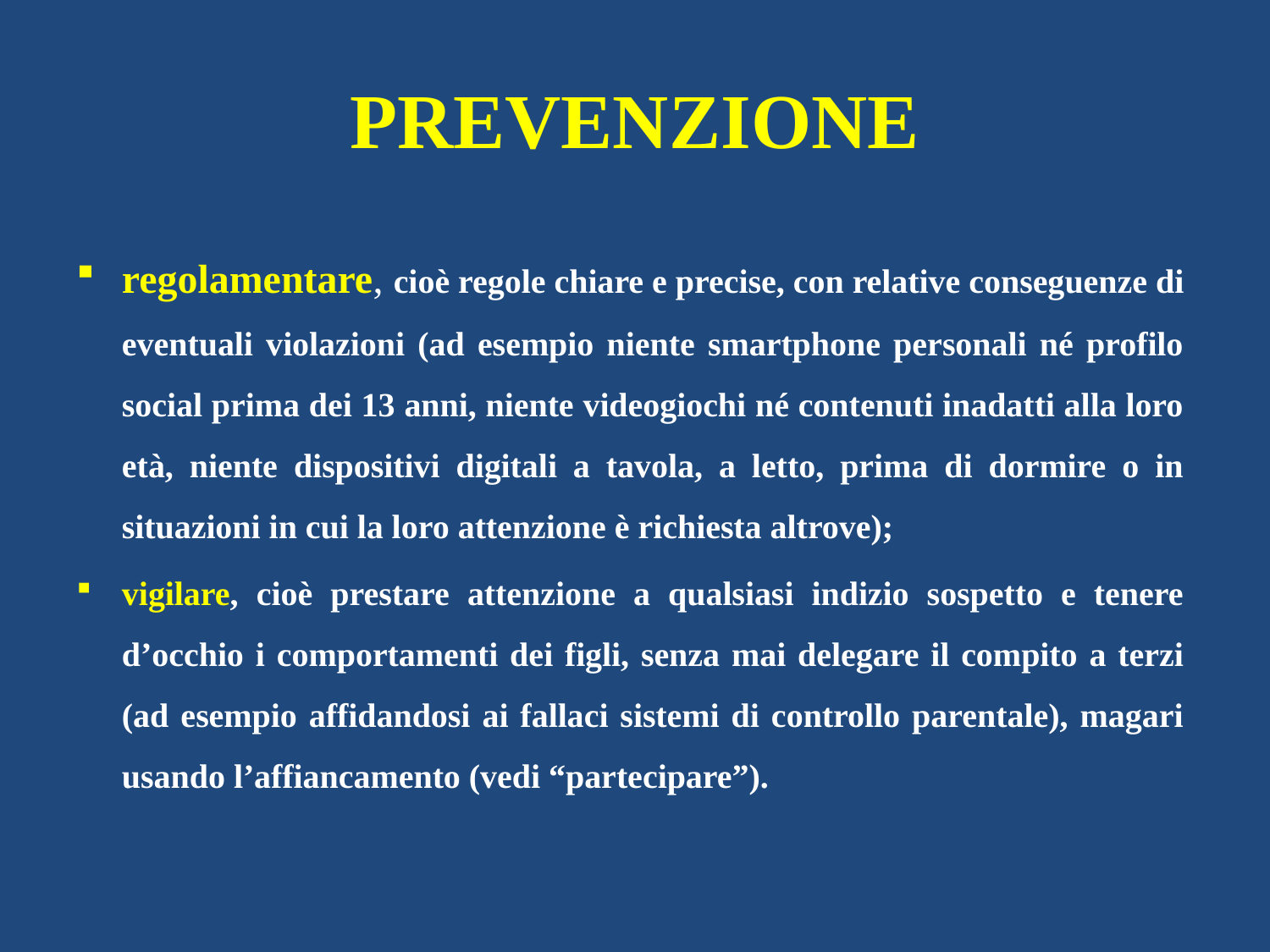

# PREVENZIONE
regolamentare, cioè regole chiare e precise, con relative conseguenze di eventuali violazioni (ad esempio niente smartphone personali né profilo social prima dei 13 anni, niente videogiochi né contenuti inadatti alla loro età, niente dispositivi digitali a tavola, a letto, prima di dormire o in situazioni in cui la loro attenzione è richiesta altrove);
vigilare, cioè prestare attenzione a qualsiasi indizio sospetto e tenere d’occhio i comportamenti dei figli, senza mai delegare il compito a terzi (ad esempio affidandosi ai fallaci sistemi di controllo parentale), magari usando l’affiancamento (vedi “partecipare”).